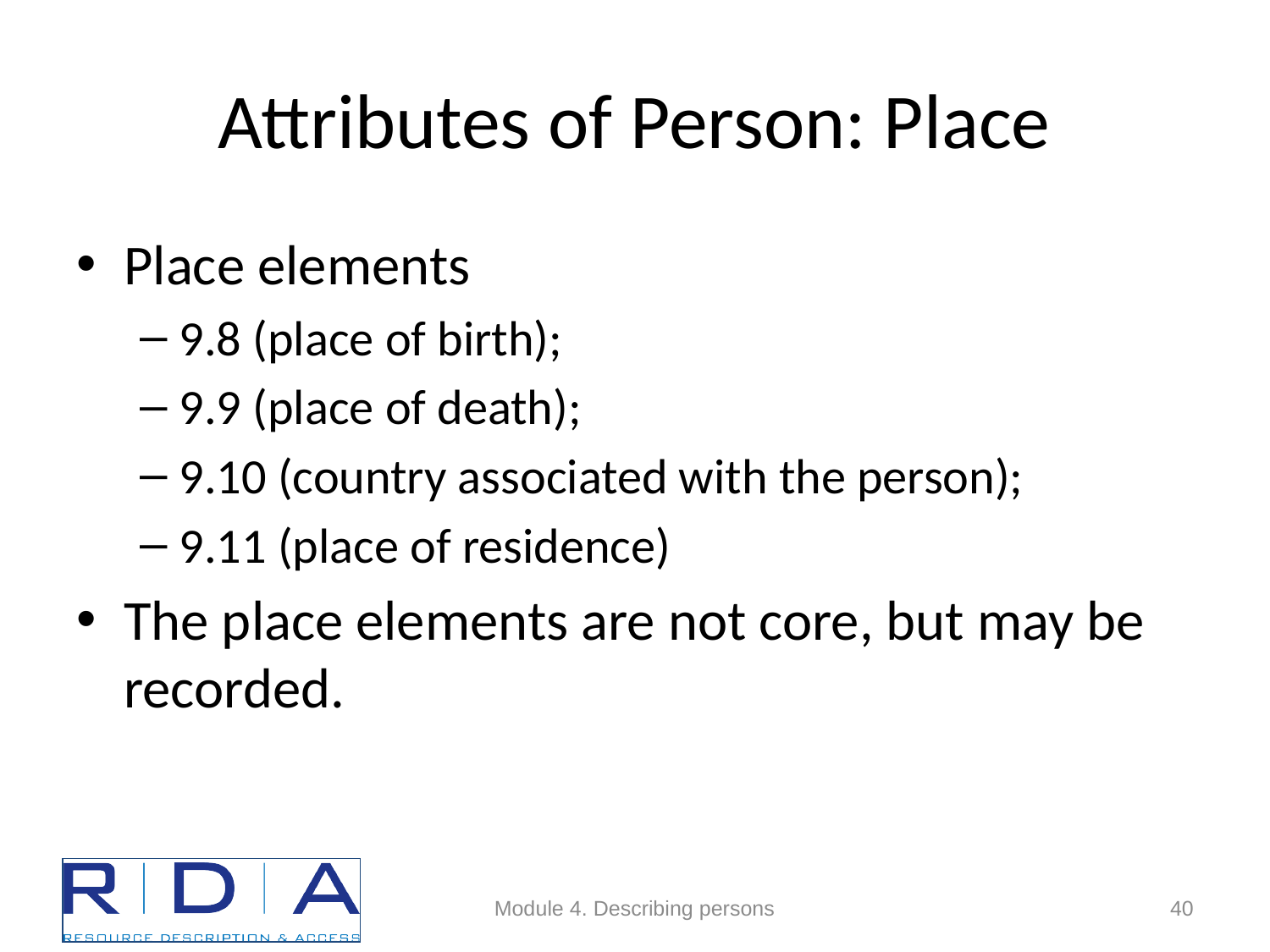

# Attributes of Person: Place
Place elements
9.8 (place of birth);
9.9 (place of death);
9.10 (country associated with the person);
9.11 (place of residence)
The place elements are not core, but may be recorded.
Module 4. Describing persons
40